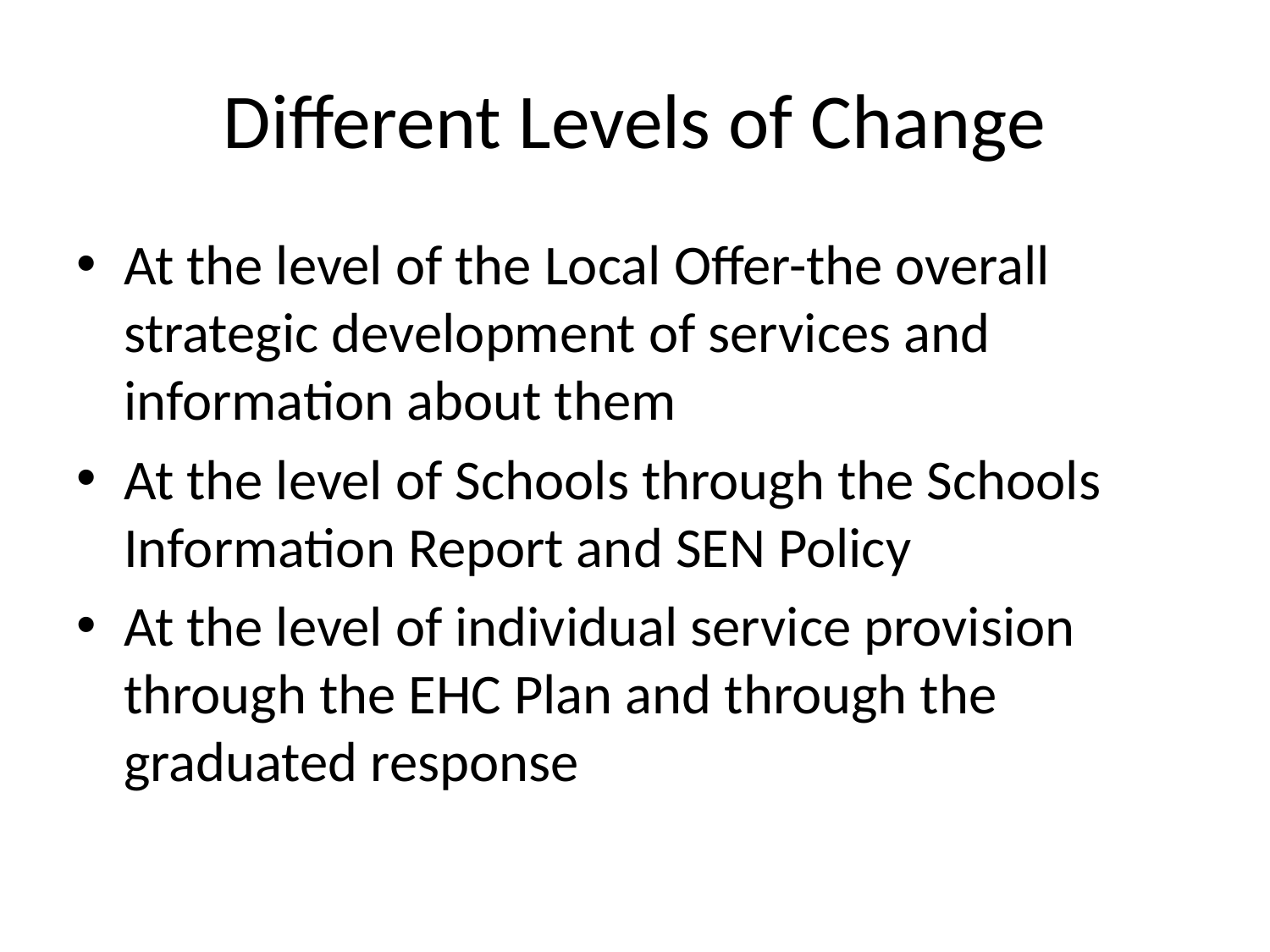

# Different Levels of Change
At the level of the Local Offer-the overall strategic development of services and information about them
At the level of Schools through the Schools Information Report and SEN Policy
At the level of individual service provision through the EHC Plan and through the graduated response